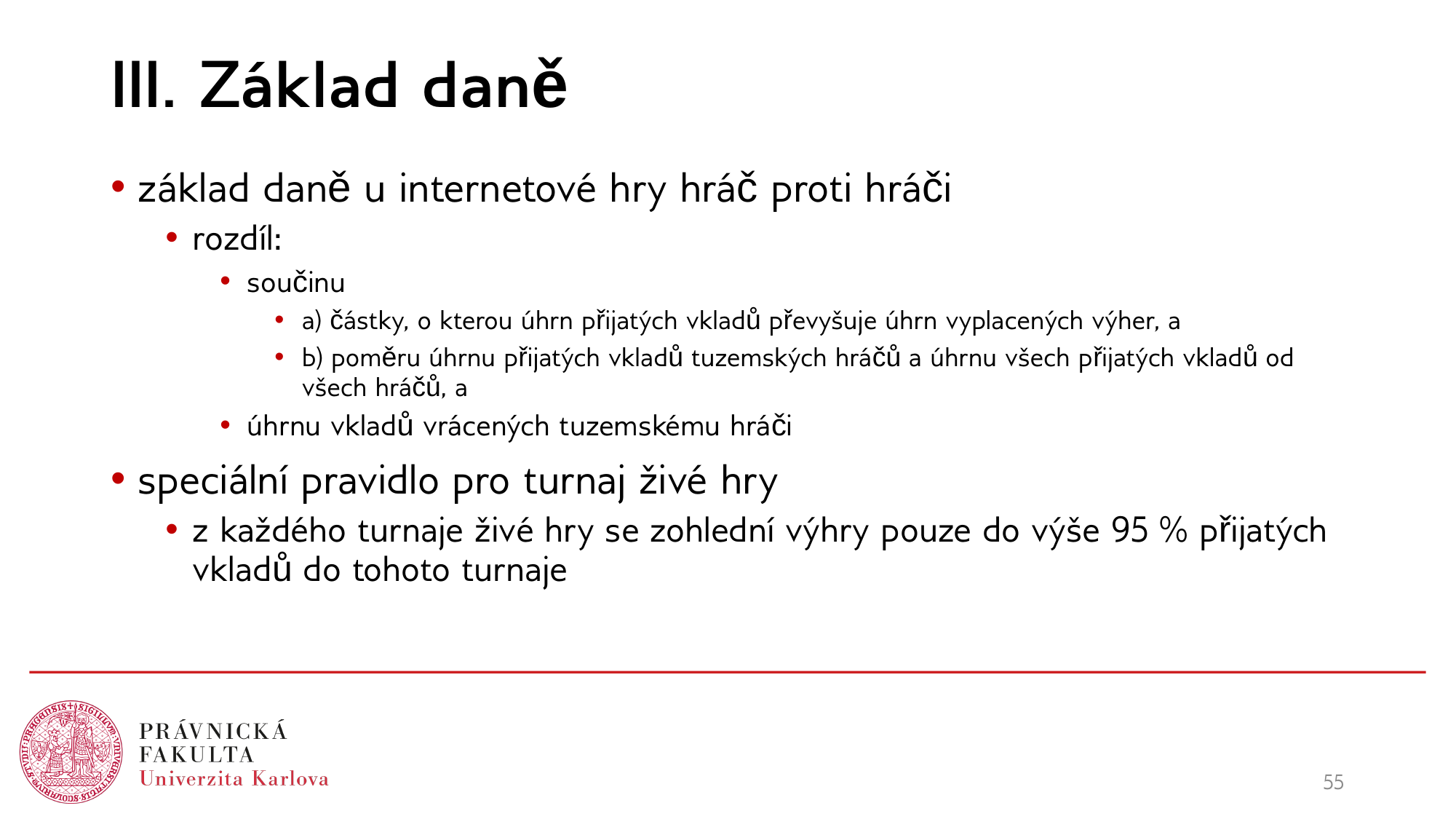

# III. Základ daně
základ daně u internetové hry hráč proti hráči
rozdíl:
součinu
a) částky, o kterou úhrn přijatých vkladů převyšuje úhrn vyplacených výher, a
b) poměru úhrnu přijatých vkladů tuzemských hráčů a úhrnu všech přijatých vkladů od všech hráčů, a
úhrnu vkladů vrácených tuzemskému hráči
speciální pravidlo pro turnaj živé hry
z každého turnaje živé hry se zohlední výhry pouze do výše 95 % přijatých vkladů do tohoto turnaje

55